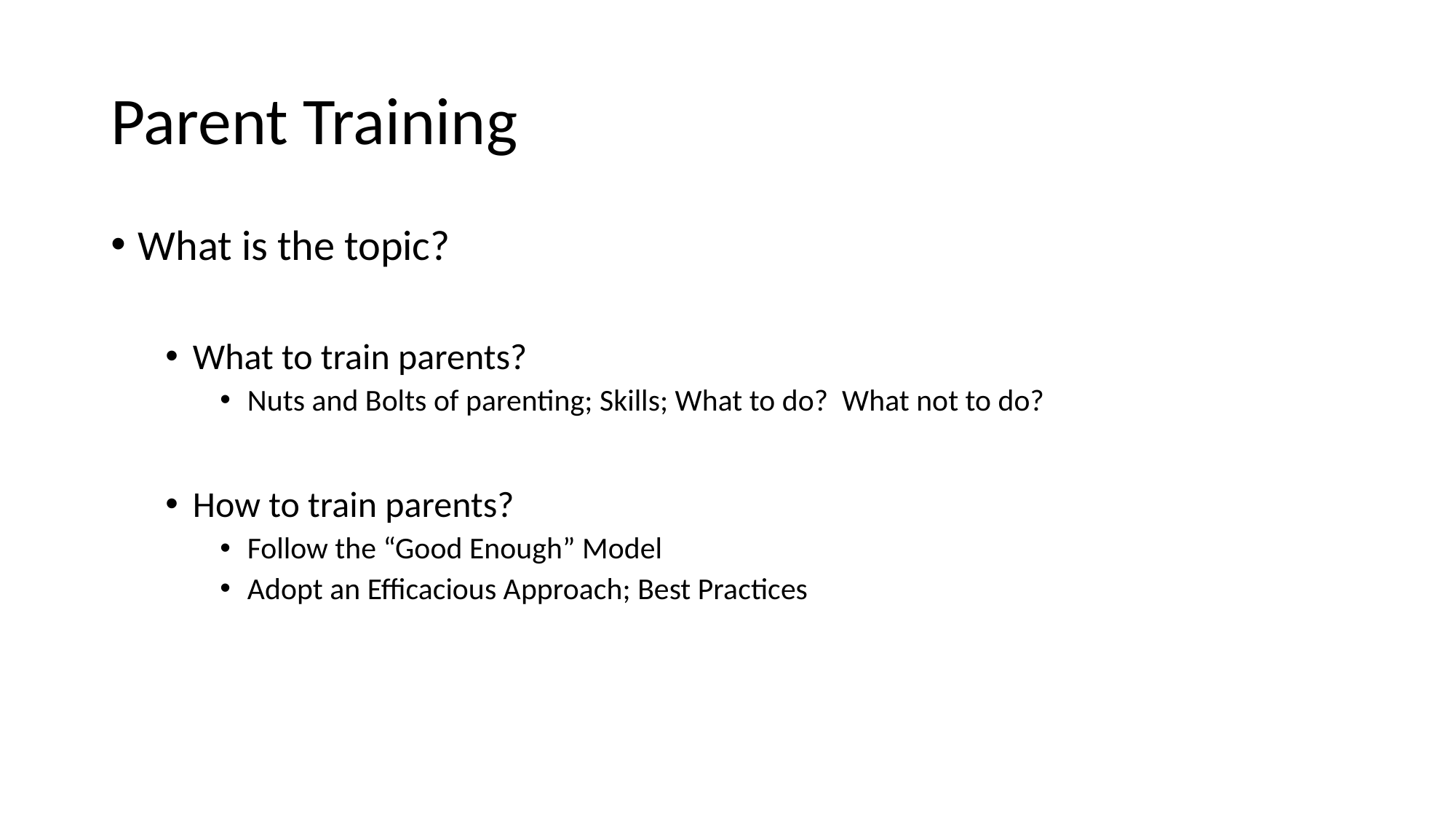

# Parent Training
What is the topic?

What to train parents?
Nuts and Bolts of parenting; Skills; What to do?  What not to do?

How to train parents?
Follow the “Good Enough” Model
Adopt an Efficacious Approach; Best Practices